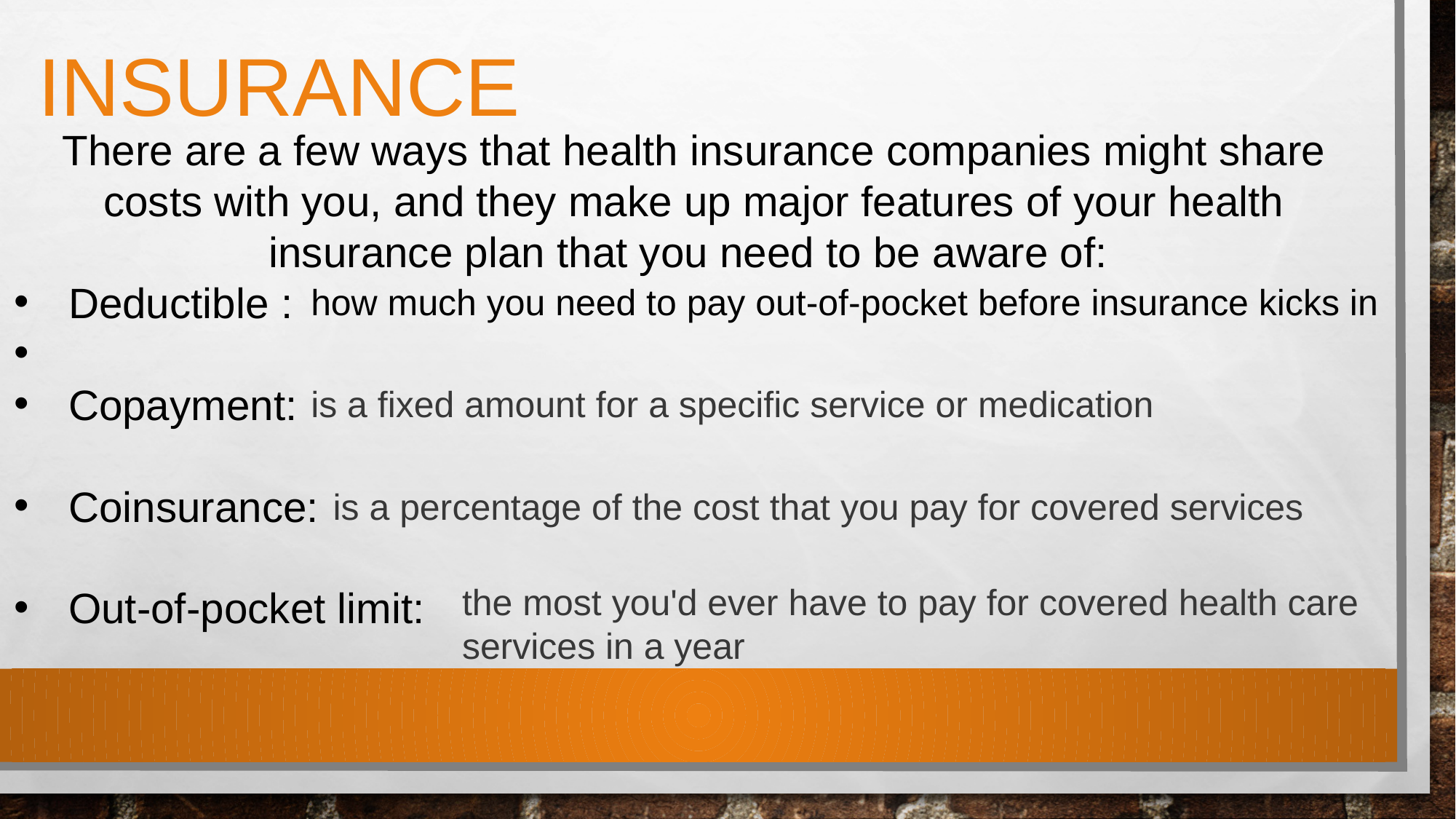

# Insurance
There are a few ways that health insurance companies might share costs with you, and they make up major features of your health insurance plan that you need to be aware of:
Deductible :

Copayment:

Coinsurance:

Out-of-pocket limit:

how much you need to pay out-of-pocket before insurance kicks in
is a fixed amount for a specific service or medication
is a percentage of the cost that you pay for covered services
the most you'd ever have to pay for covered health care services in a year